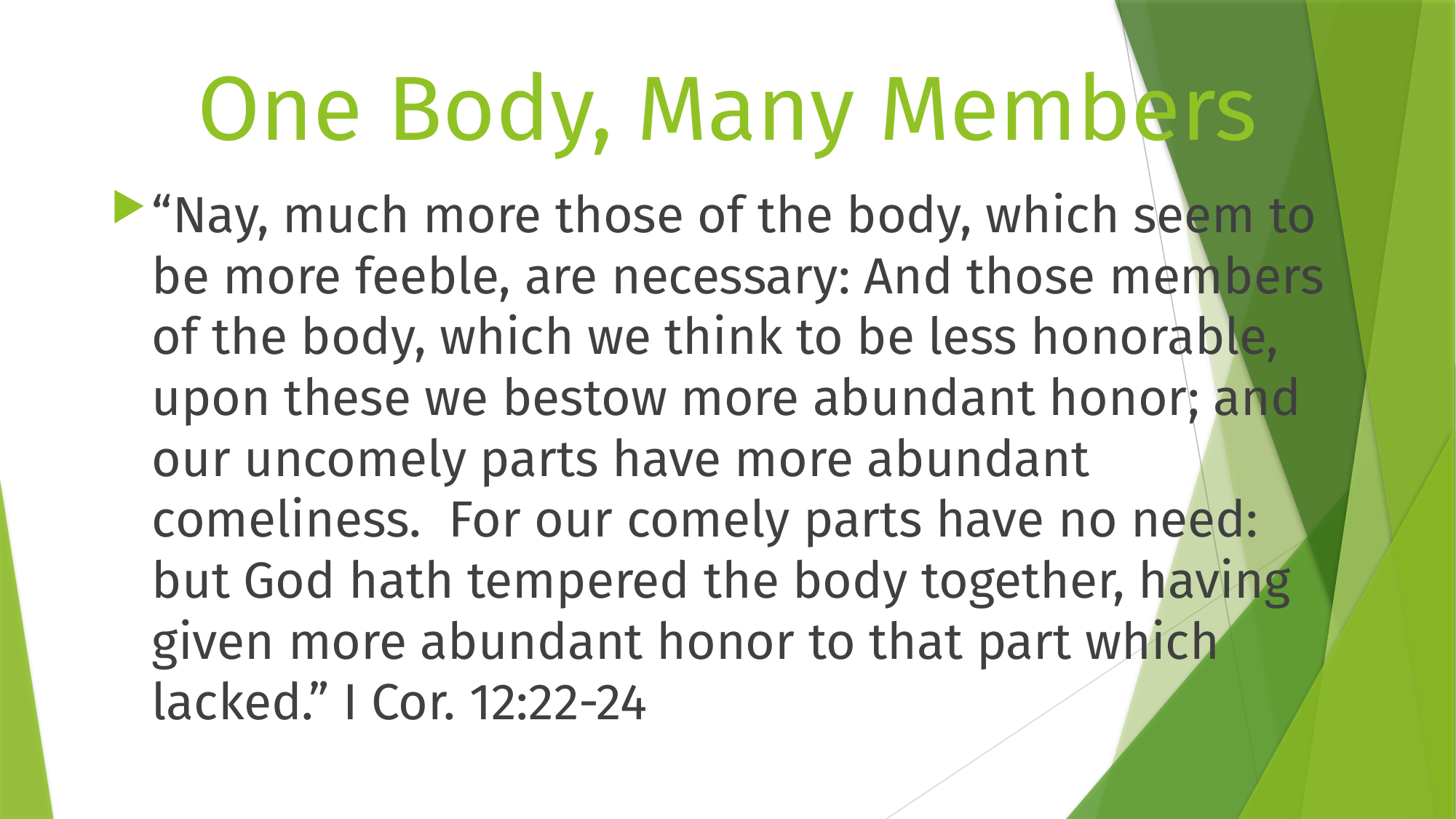

# One Body, Many Members
“Nay, much more those of the body, which seem to be more feeble, are necessary: And those members of the body, which we think to be less honorable, upon these we bestow more abundant honor; and our uncomely parts have more abundant comeliness.  For our comely parts have no need: but God hath tempered the body together, having given more abundant honor to that part which lacked.” I Cor. 12:22-24